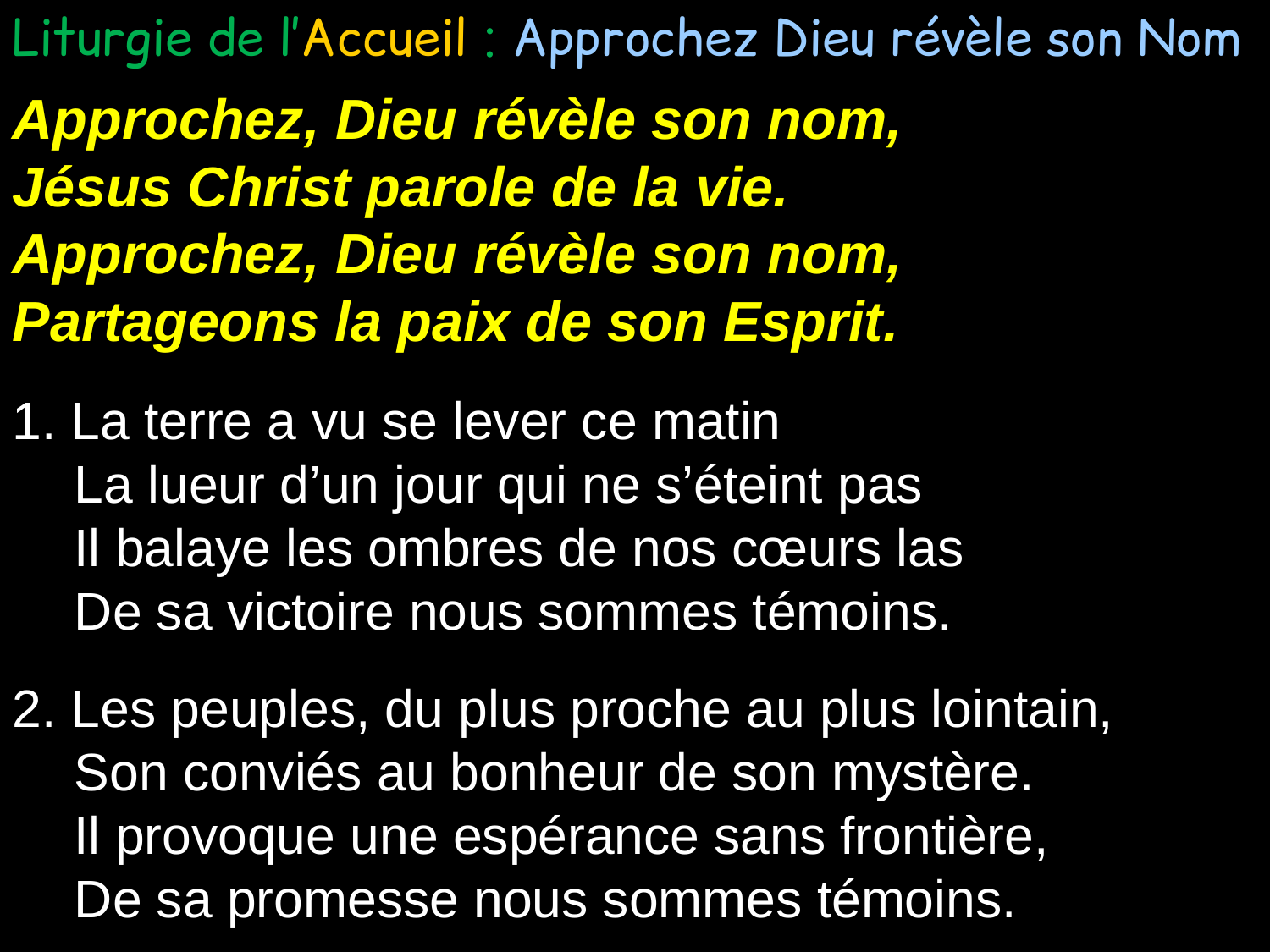

Liturgie de l’Accueil : Approchez Dieu révèle son Nom
Approchez, Dieu révèle son nom,
Jésus Christ parole de la vie.
Approchez, Dieu révèle son nom,
Partageons la paix de son Esprit.

1. La terre a vu se lever ce matin
	La lueur d’un jour qui ne s’éteint pas
	Il balaye les ombres de nos cœurs las
	De sa victoire nous sommes témoins.

2. Les peuples, du plus proche au plus lointain,
	Son conviés au bonheur de son mystère.
	Il provoque une espérance sans frontière,
	De sa promesse nous sommes témoins.